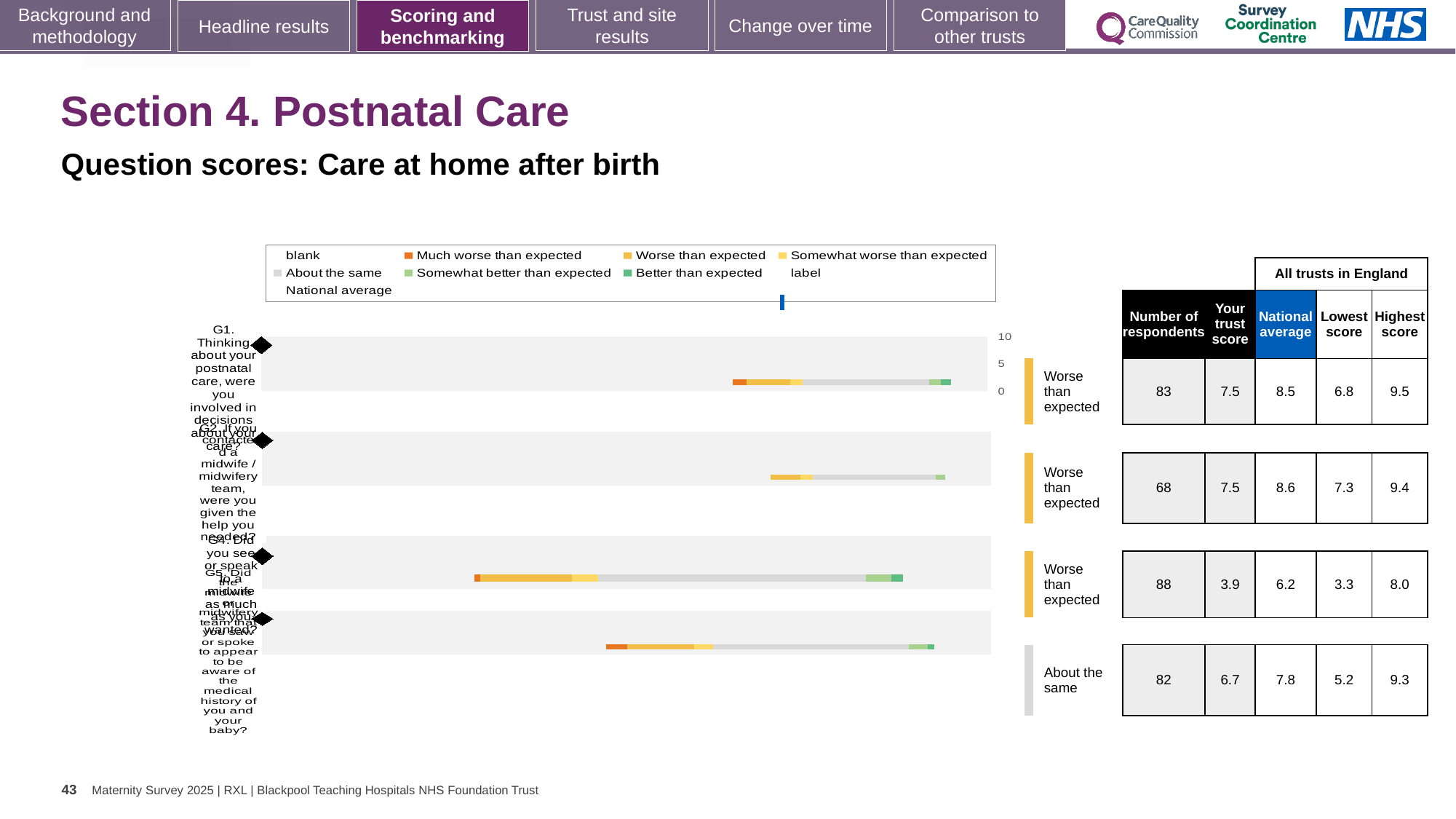

# Section 4. Postnatal Care
Question scores: Care at home after birth

### Chart

| Category | blank | Much worse than expected | Worse than expected | Somewhat worse than expected | About the same | Somewhat better than expected | Better than expected | Much better than expected | Your trust | National average |  |
|---|---|---|---|---|---|---|---|---|---|---|---|
|  |  |  |  | All trusts in England |  |  |
| --- | --- | --- | --- | --- | --- | --- |
|  |  | Number of respondents | Your trust score | National average | Lowest score | Highest score |
|  | Worse than expected | 83 | 7.5 | 8.5 | 6.8 | 9.5 |
|  |  |  |  |  |  |  |
|  | Worse than expected | 68 | 7.5 | 8.6 | 7.3 | 9.4 |
|  |  |  |  |  |  |  |
|  | Worse than expected | 88 | 3.9 | 6.2 | 3.3 | 8.0 |
|  |  |  |  |  |  |  |
|  | About the same | 82 | 6.7 | 7.8 | 5.2 | 9.3 |
|  |  |  |  |  |  |  |
|  |  |  |  |  |  |  |

### Chart

| Category | blank | Much worse than expected | Worse than expected | Somewhat worse than expected | About the same | Somewhat better than expected | Better than expected | Much better than expected | Your Trust | Trust Average |  |
|---|---|---|---|---|---|---|---|---|---|---|---|

### Chart

| Category | blank | Much worse than expected | Worse than expected | Somewhat worse than expected | About the same | Somewhat better than expected | Better than expected | Much better than expected | Your Trust | Trust Average |  |
|---|---|---|---|---|---|---|---|---|---|---|---|

### Chart

| Category | blank | Much worse than expected | Worse than expected | Somewhat worse than expected | About the same | Somewhat better than expected | Better than expected | Much better than expected | Your Trust | Trust Average |  |
|---|---|---|---|---|---|---|---|---|---|---|---|
43